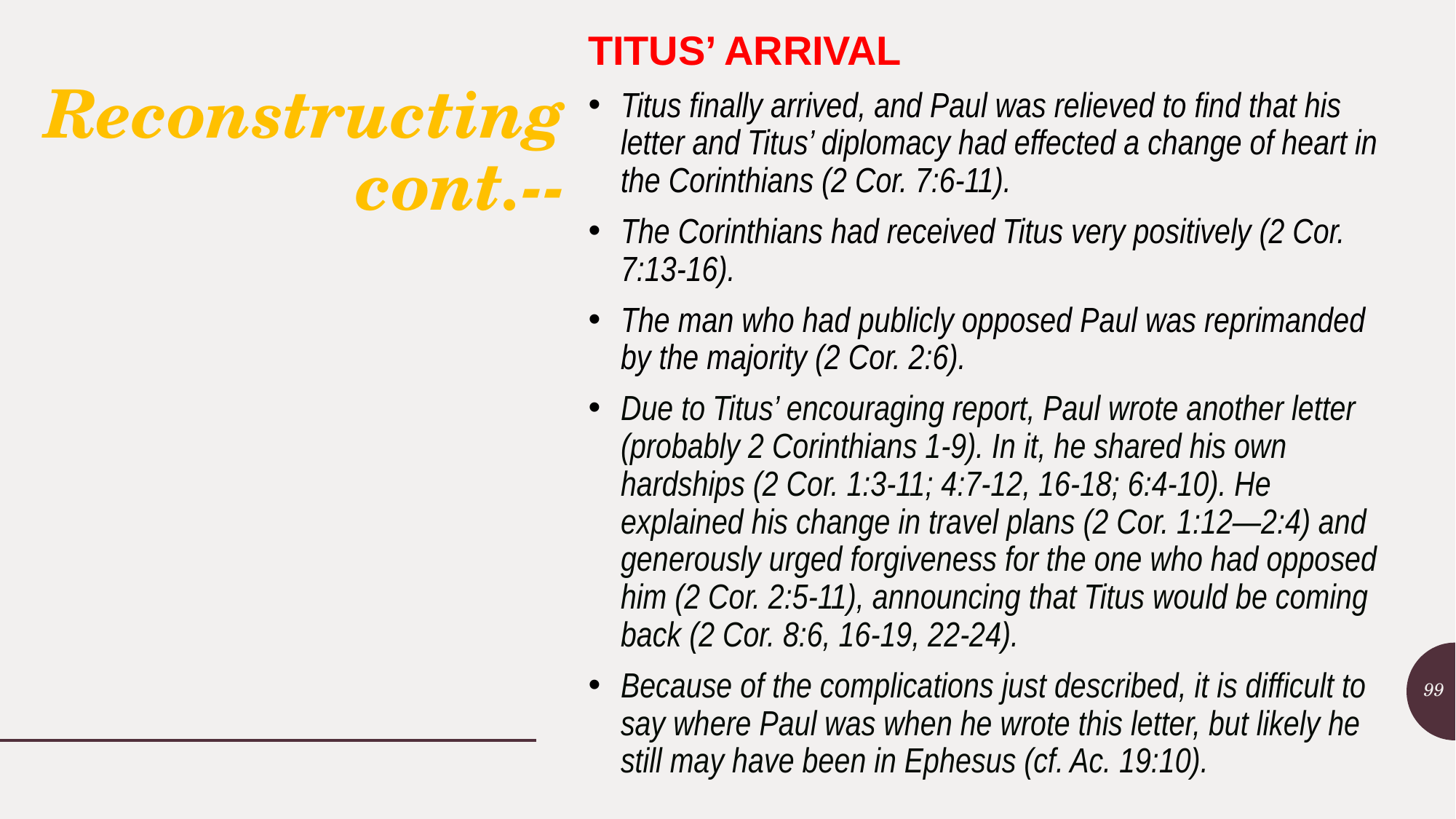

TITUS’ ARRIVAL
Titus finally arrived, and Paul was relieved to find that his letter and Titus’ diplomacy had effected a change of heart in the Corinthians (2 Cor. 7:6-11).
The Corinthians had received Titus very positively (2 Cor. 7:13-16).
The man who had publicly opposed Paul was reprimanded by the majority (2 Cor. 2:6).
Due to Titus’ encouraging report, Paul wrote another letter (probably 2 Corinthians 1-9). In it, he shared his own hardships (2 Cor. 1:3-11; 4:7-12, 16-18; 6:4-10). He explained his change in travel plans (2 Cor. 1:12—2:4) and generously urged forgiveness for the one who had opposed him (2 Cor. 2:5-11), announcing that Titus would be coming back (2 Cor. 8:6, 16-19, 22-24).
Because of the complications just described, it is difficult to say where Paul was when he wrote this letter, but likely he still may have been in Ephesus (cf. Ac. 19:10).

# Reconstructing cont.--
99